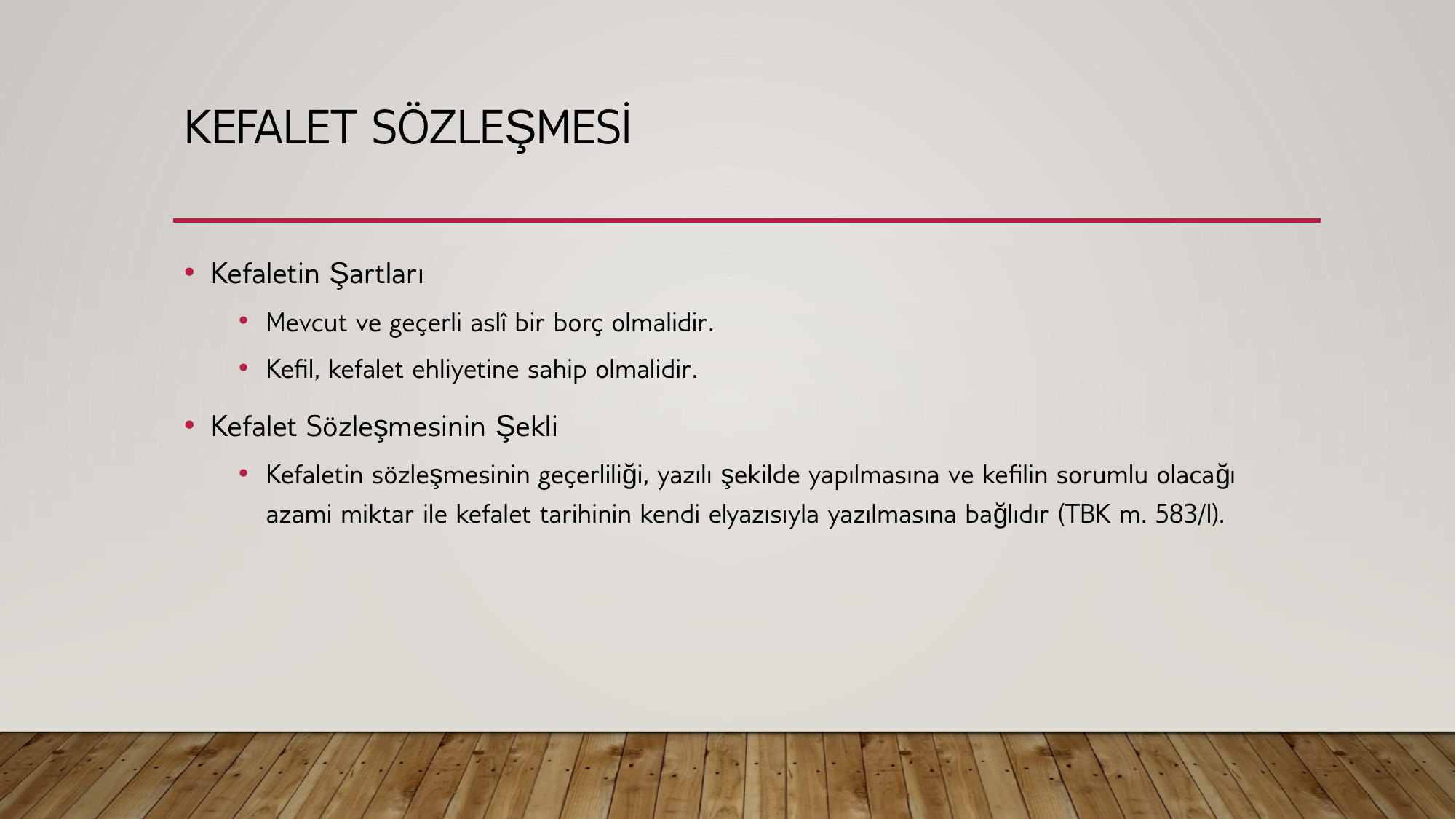

# Kefalet sözleşmesi
Kefaletin Şartları
Mevcut ve geçerli aslî bir borç olmalidir.
Kefil, kefalet ehliyetine sahip olmalidir.
Kefalet Sözleşmesinin Şekli
Kefaletin sözleşmesinin geçerliliği, yazılı şekilde yapılmasına ve kefilin sorumlu olacağı azami miktar ile kefalet tarihinin kendi elyazısıyla yazılmasına bağlıdır (TBK m. 583/I).